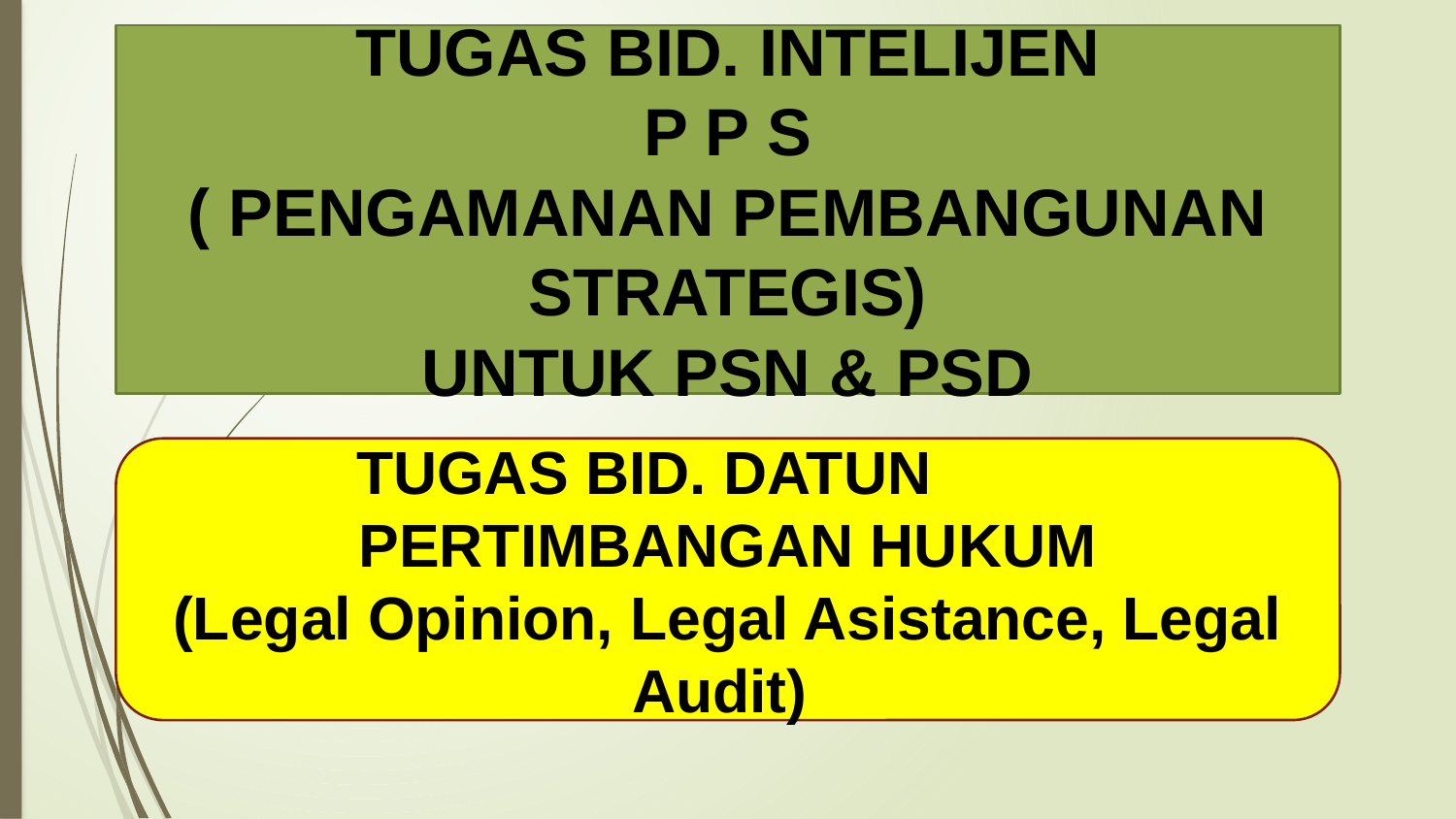

TUGAS BID. INTELIJEN
P P S
( PENGAMANAN PEMBANGUNAN STRATEGIS)
UNTUK PSN & PSD
TUGAS BID. DATUN
PERTIMBANGAN HUKUM
(Legal Opinion, Legal Asistance, Legal Audit)